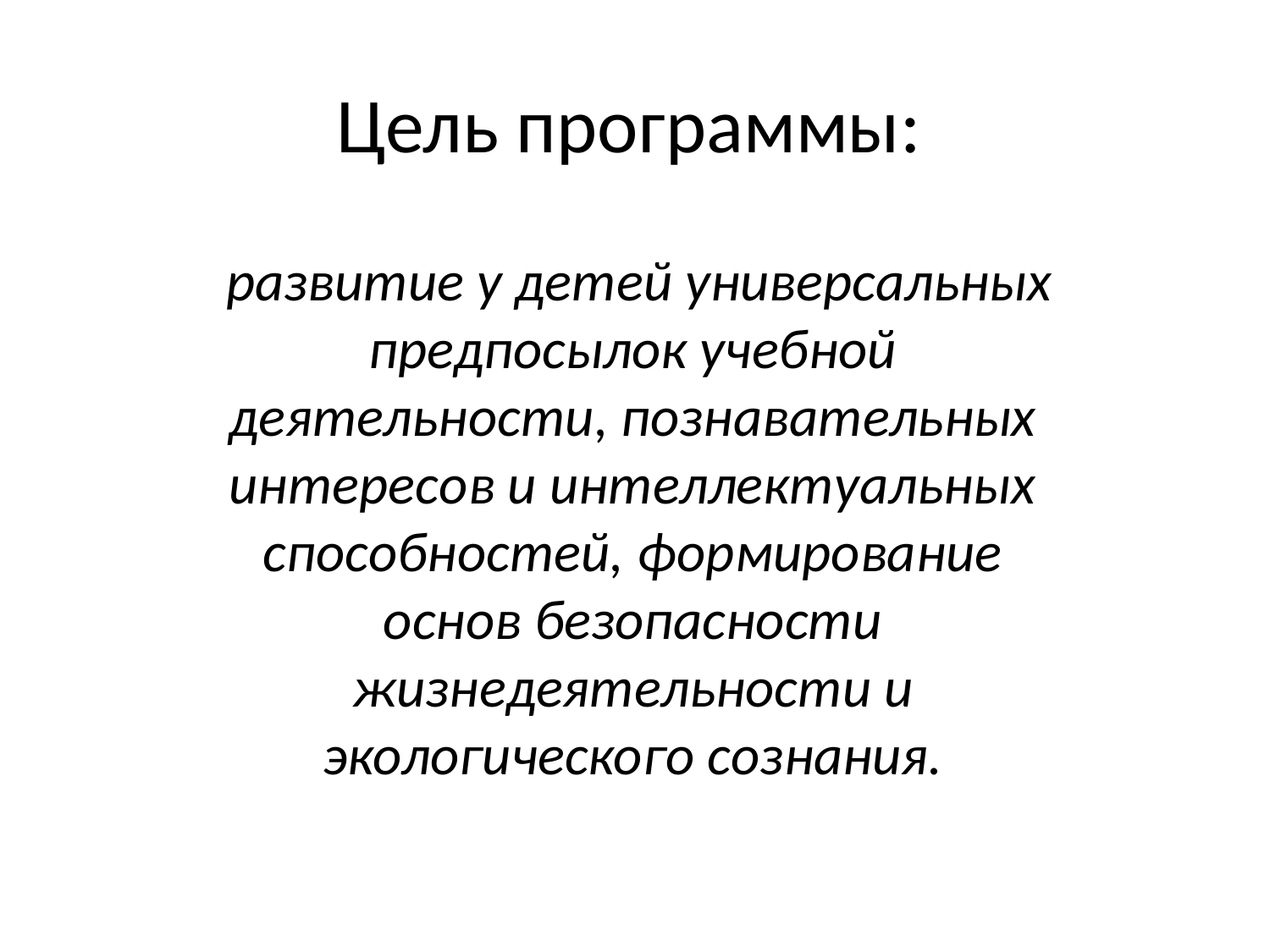

# Цель программы:
 развитие у детей универсальных предпосылок учебной деятельности, познавательных интересов и интеллектуальных способностей, формирование основ безопасности жизнедеятельности и экологического сознания.